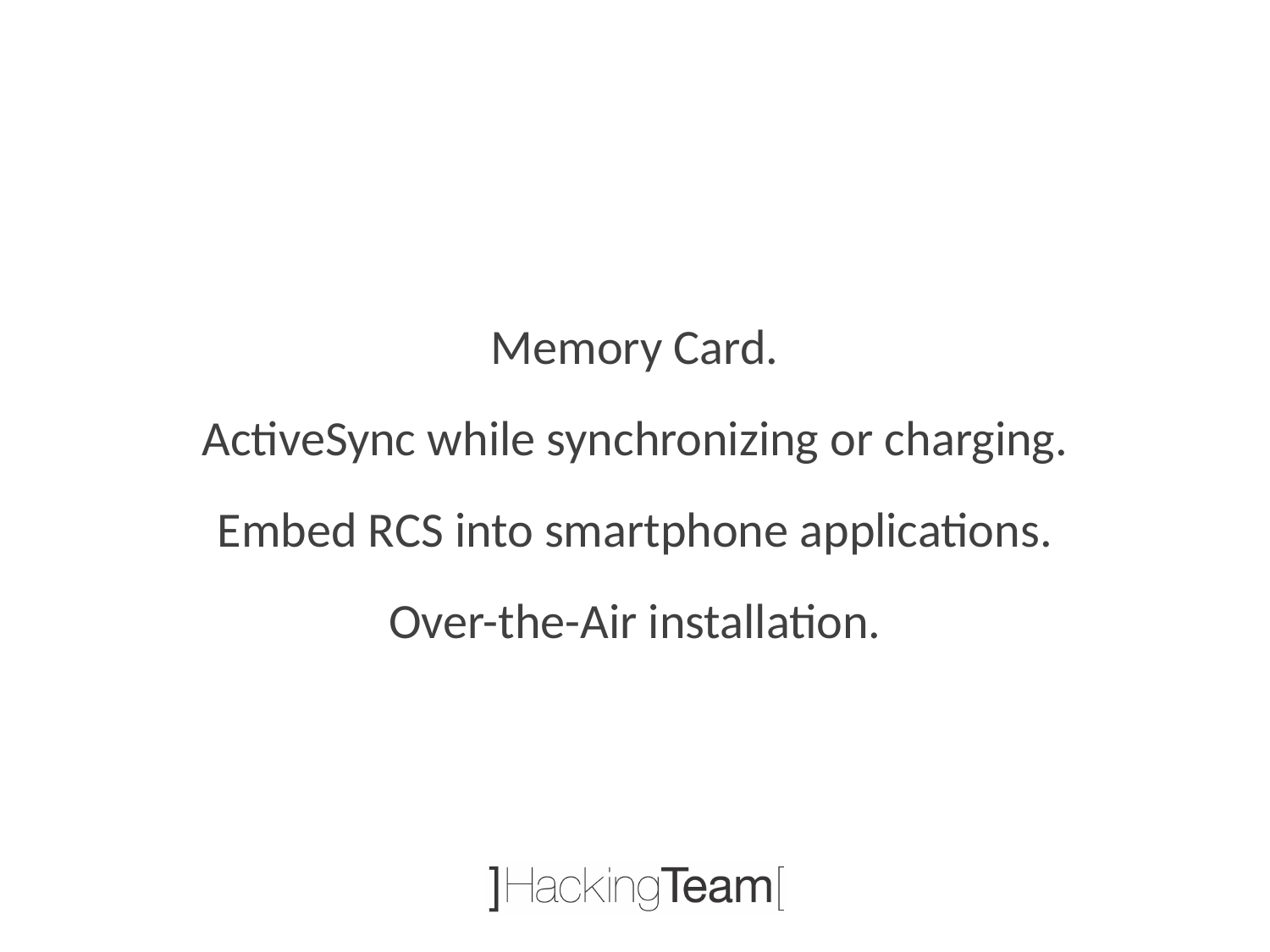

Memory Card.
ActiveSync while synchronizing or charging.
Embed RCS into smartphone applications.
Over-the-Air installation.